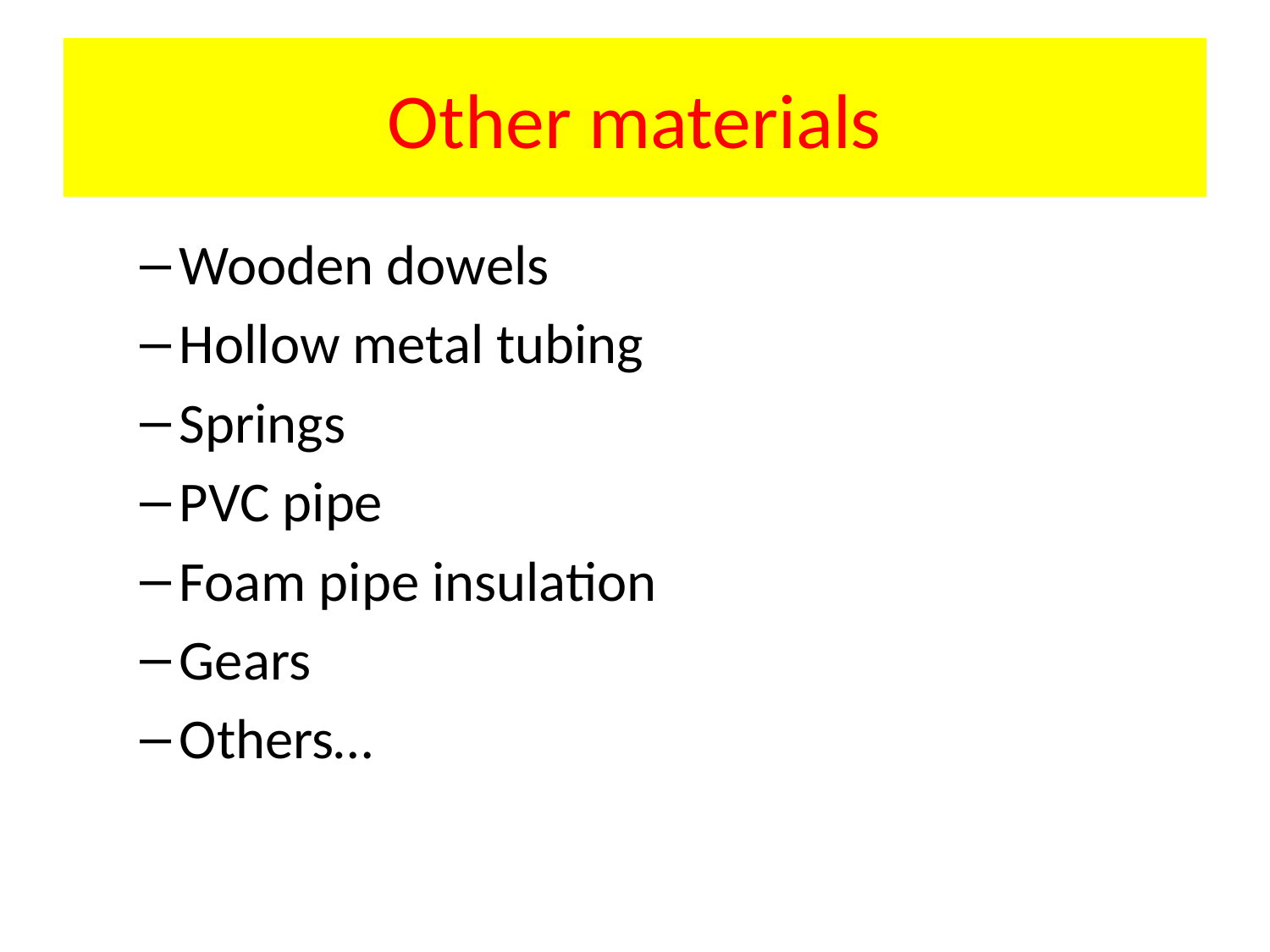

# Other materials
Wooden dowels
Hollow metal tubing
Springs
PVC pipe
Foam pipe insulation
Gears
Others…